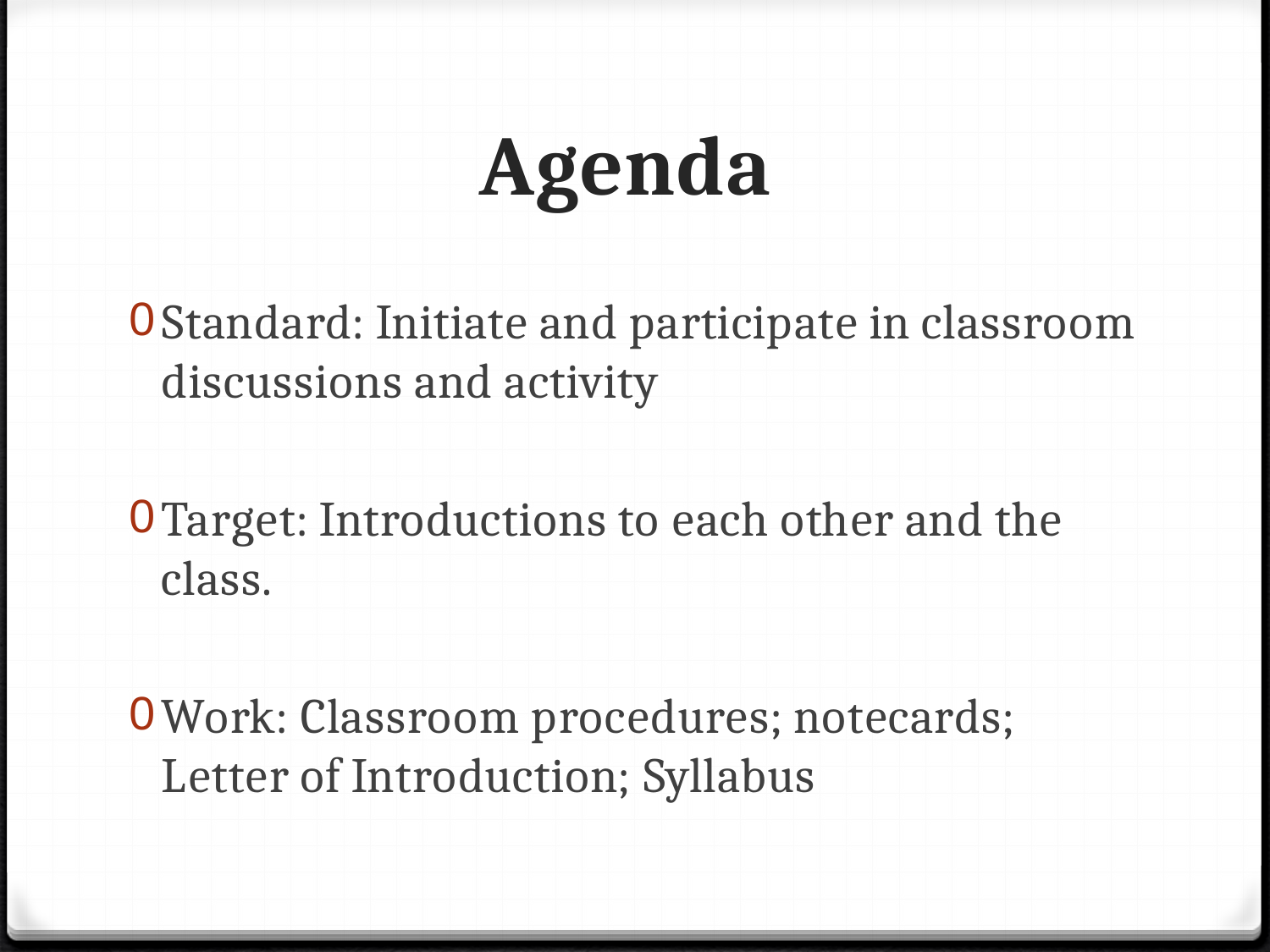

# Agenda
Standard: Initiate and participate in classroom discussions and activity

Target: Introductions to each other and the class.

Work: Classroom procedures; notecards; Letter of Introduction; Syllabus